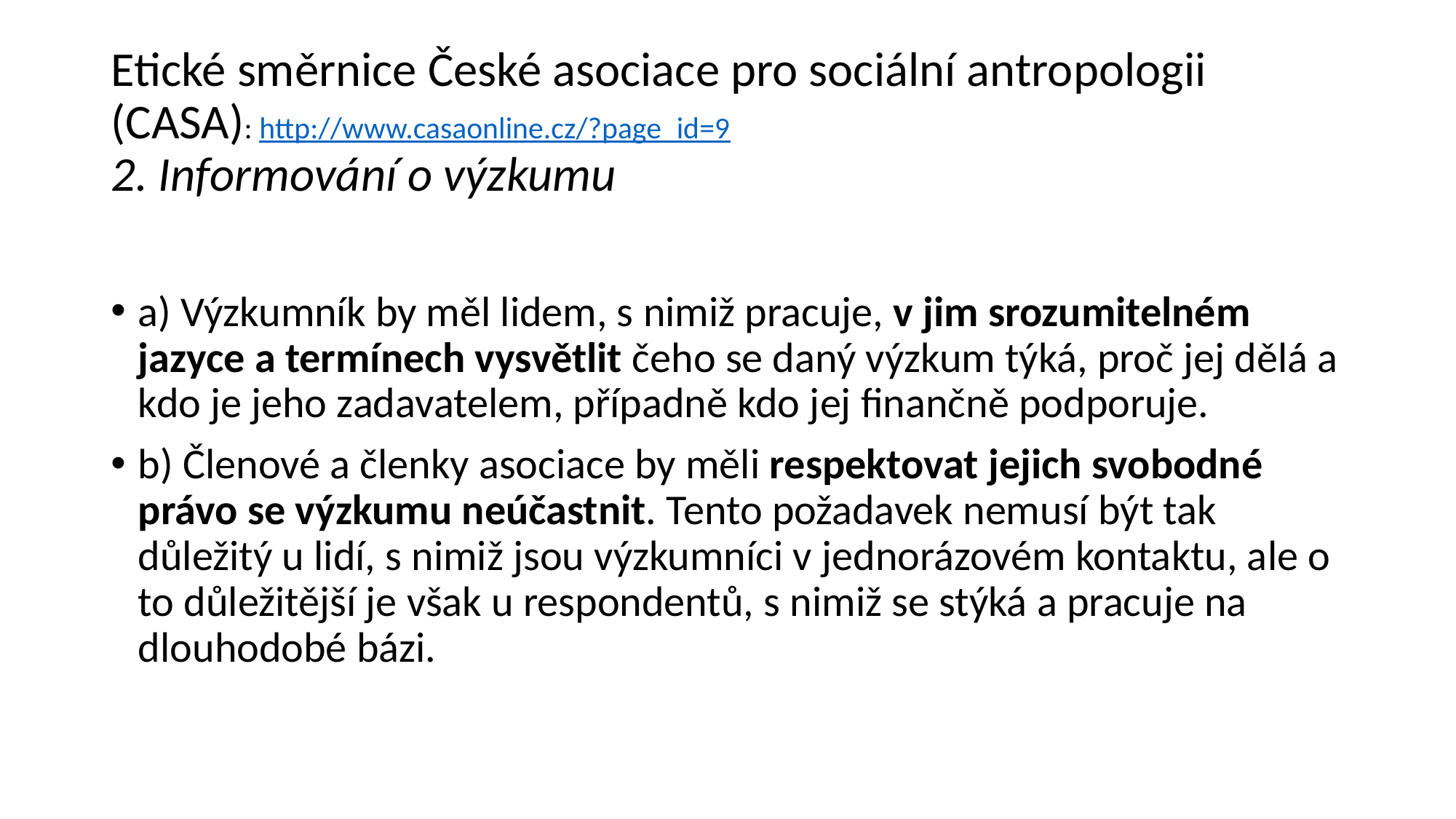

# Etické směrnice České asociace pro sociální antropologii (CASA): http://www.casaonline.cz/?page_id=9 2. Informování o výzkumu

a) Výzkumník by měl lidem, s nimiž pracuje, v jim srozumitelném jazyce a termínech vysvětlit čeho se daný výzkum týká, proč jej dělá a kdo je jeho zadavatelem, případně kdo jej finančně podporuje.
b) Členové a členky asociace by měli respektovat jejich svobodné právo se výzkumu neúčastnit. Tento požadavek nemusí být tak důležitý u lidí, s nimiž jsou výzkumníci v jednorázovém kontaktu, ale o to důležitější je však u respondentů, s nimiž se stýká a pracuje na dlouhodobé bázi.